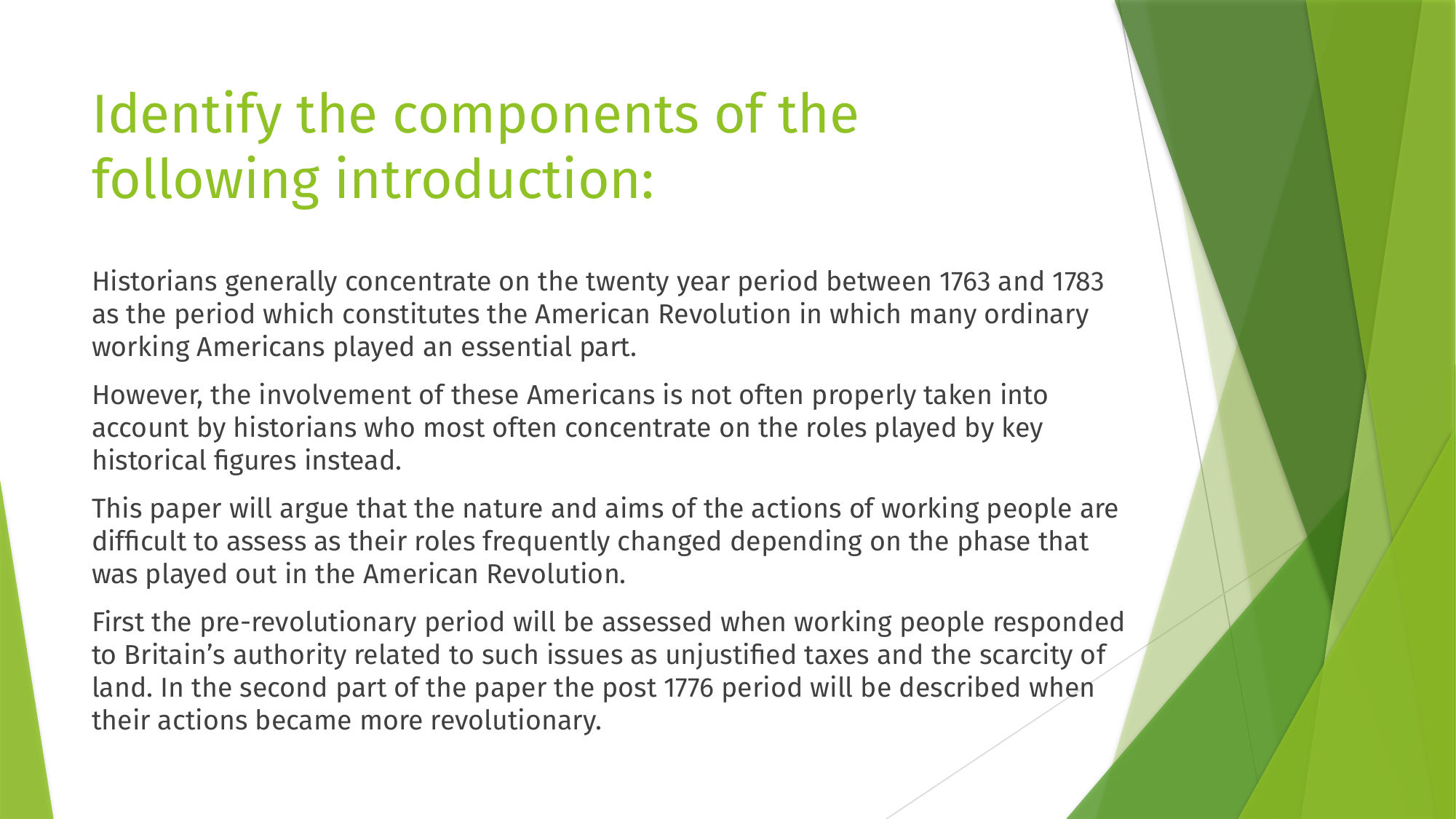

# Identify the components of the following introduction:
Historians generally concentrate on the twenty year period between 1763 and 1783 as the period which constitutes the American Revolution in which many ordinary working Americans played an essential part.
However, the involvement of these Americans is not often properly taken into account by historians who most often concentrate on the roles played by key historical figures instead.
This paper will argue that the nature and aims of the actions of working people are difficult to assess as their roles frequently changed depending on the phase that was played out in the American Revolution.
First the pre-revolutionary period will be assessed when working people responded to Britain’s authority related to such issues as unjustified taxes and the scarcity of land. In the second part of the paper the post 1776 period will be described when their actions became more revolutionary.